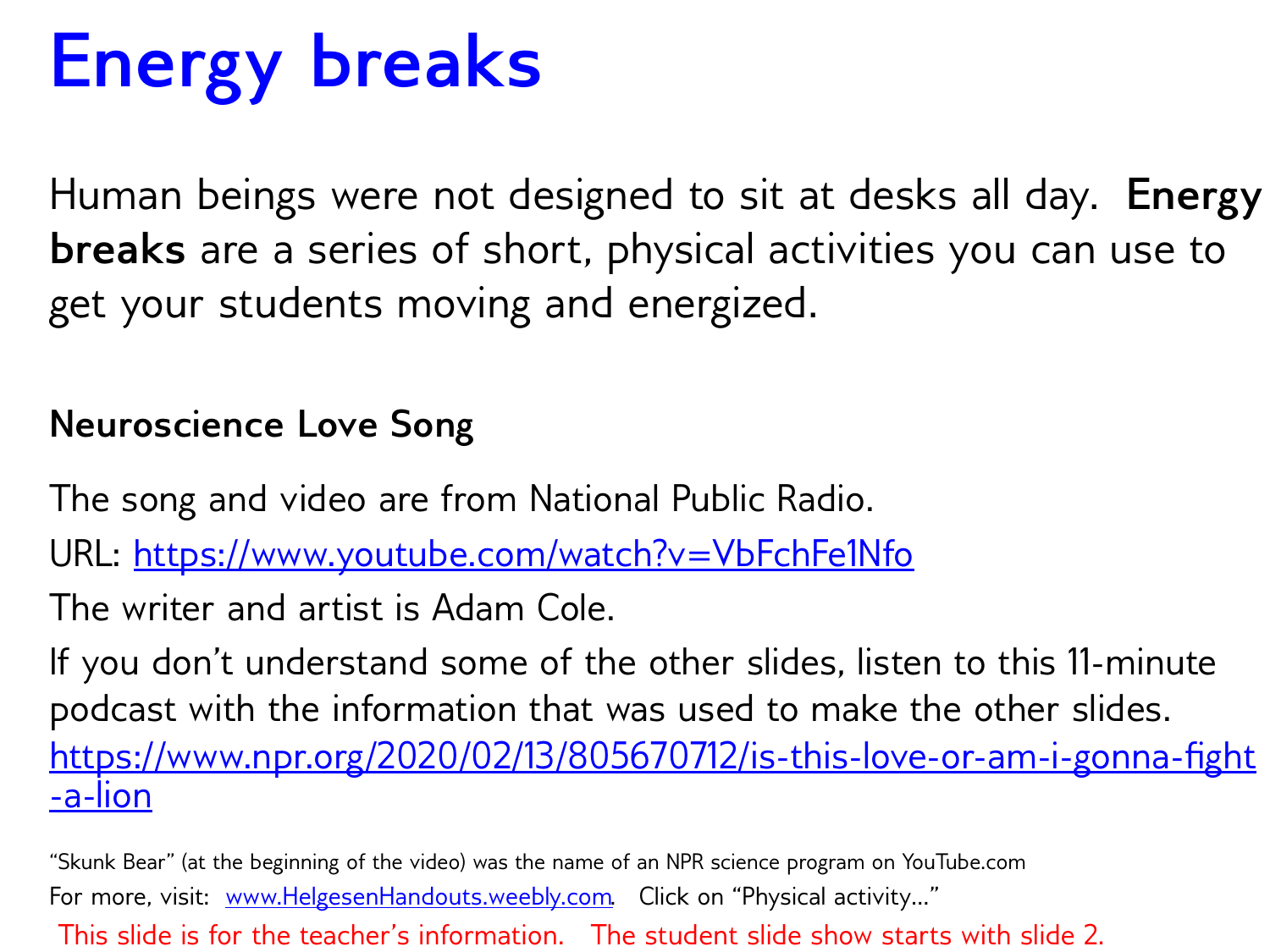

# Energy breaks
Human beings were not designed to sit at desks all day.  Energy breaks are a series of short, physical activities you can use to get your students moving and energized.

Neuroscience Love Song

The song and video are from National Public Radio.
URL: https://www.youtube.com/watch?v=VbFchFe1Nfo
The writer and artist is Adam Cole.
If you don’t understand some of the other slides, listen to this 11-minute podcast with the information that was used to make the other slides. https://www.npr.org/2020/02/13/805670712/is-this-love-or-am-i-gonna-fight-a-lion

“Skunk Bear” (at the beginning of the video) was the name of an NPR science program on YouTube.com
For more, visit:  www.HelgesenHandouts.weebly.com.   Click on “Physical activity…”
 This slide is for the teacher’s information.   The student slide show starts with slide 2.